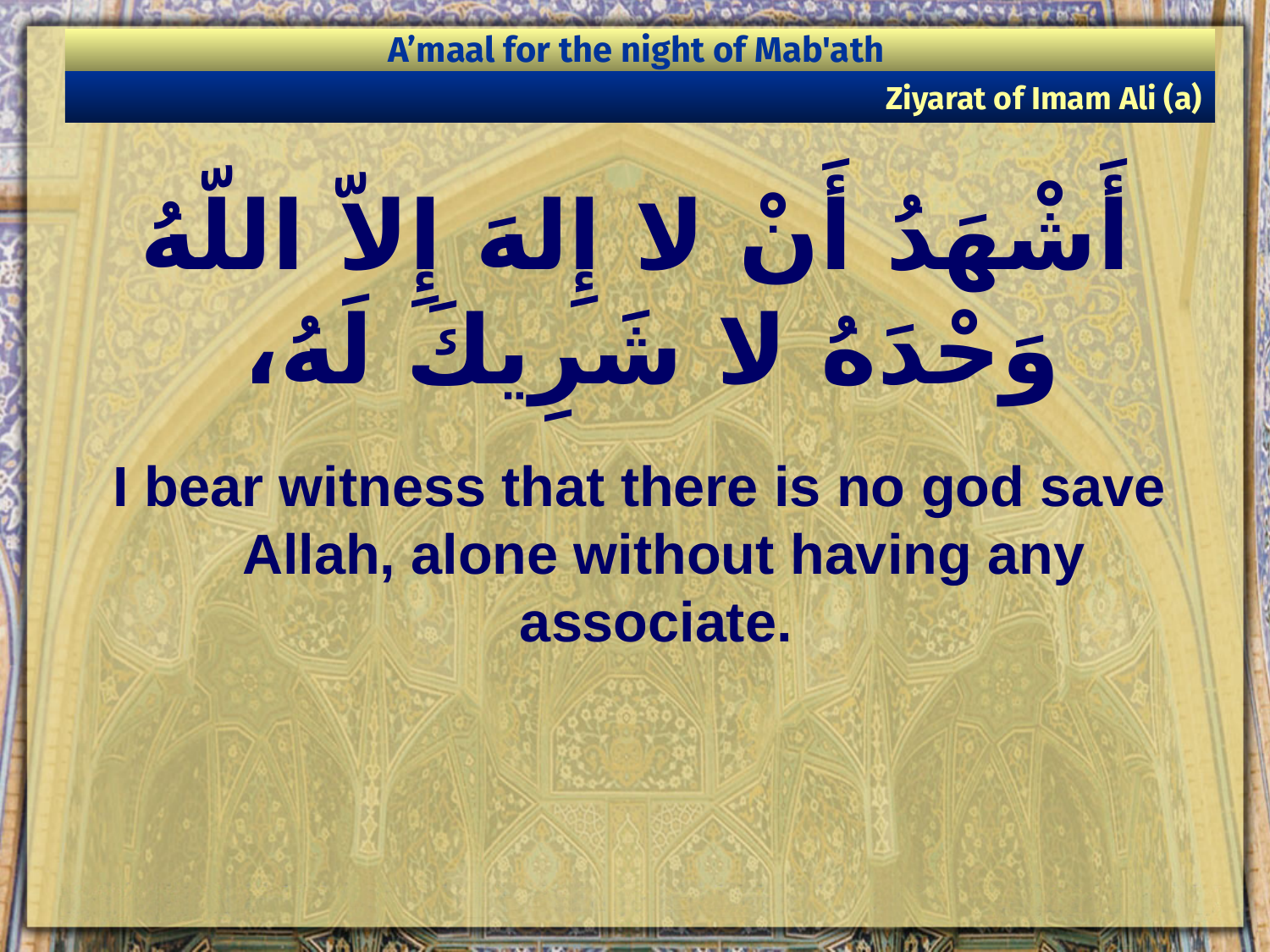

A’maal for the night of Mab'ath
Ziyarat of Imam Ali (a)
# أَشْهَدُ أَنْ لا إِلهَ إِلاّ اللّهُ وَحْدَهُ لا شَرِيكَ لَهُ،
I bear witness that there is no god save Allah, alone without having any associate.